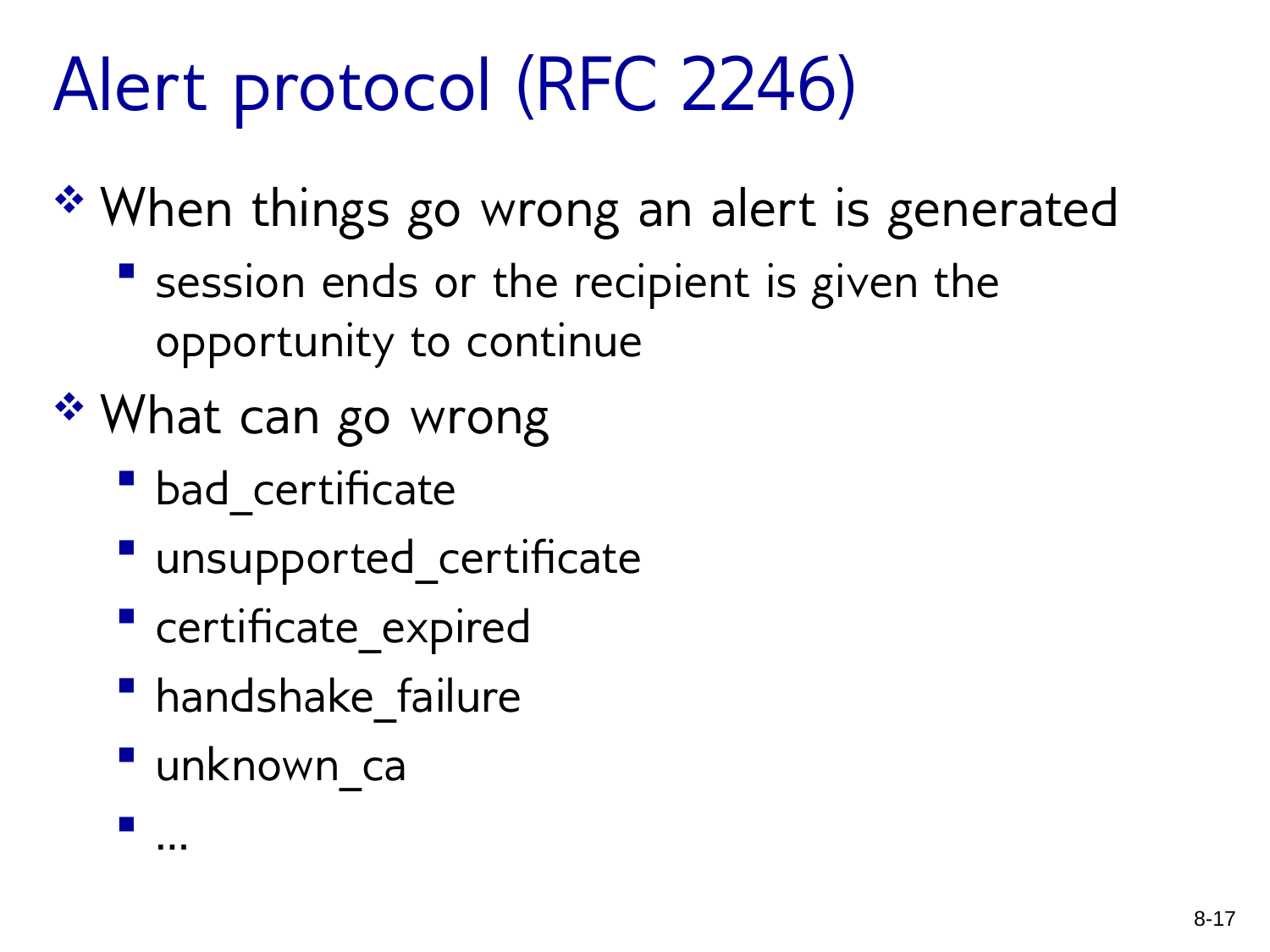

# Alert protocol (RFC 2246)
When things go wrong an alert is generated
session ends or the recipient is given the opportunity to continue
What can go wrong
bad_certificate
unsupported_certificate
certificate_expired
handshake_failure
unknown_ca
…